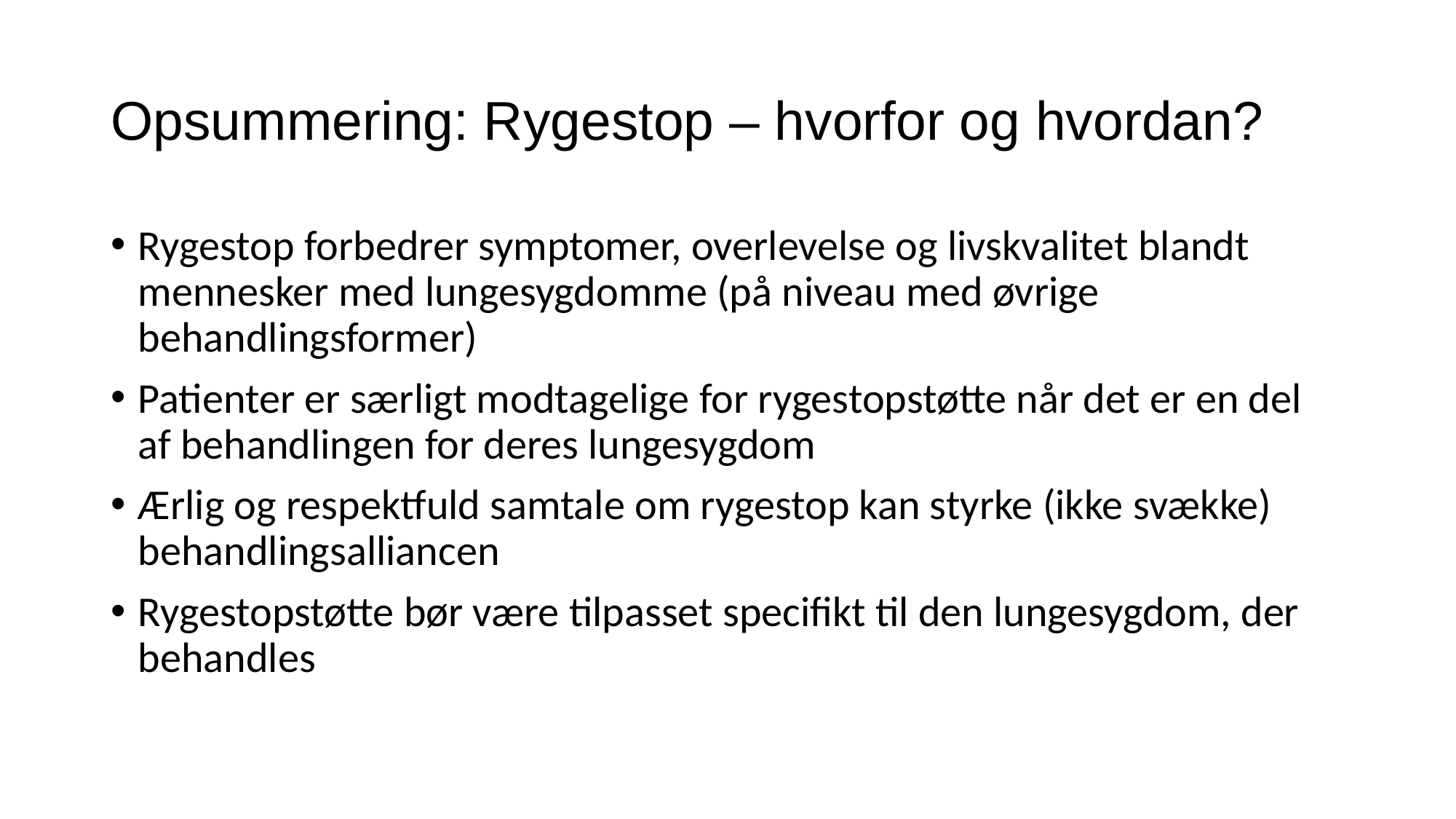

# Opsummering: Rygestop – hvorfor og hvordan?
Rygestop forbedrer symptomer, overlevelse og livskvalitet blandt mennesker med lungesygdomme (på niveau med øvrige behandlingsformer)
Patienter er særligt modtagelige for rygestopstøtte når det er en del af behandlingen for deres lungesygdom
Ærlig og respektfuld samtale om rygestop kan styrke (ikke svække) behandlingsalliancen
Rygestopstøtte bør være tilpasset specifikt til den lungesygdom, der behandles